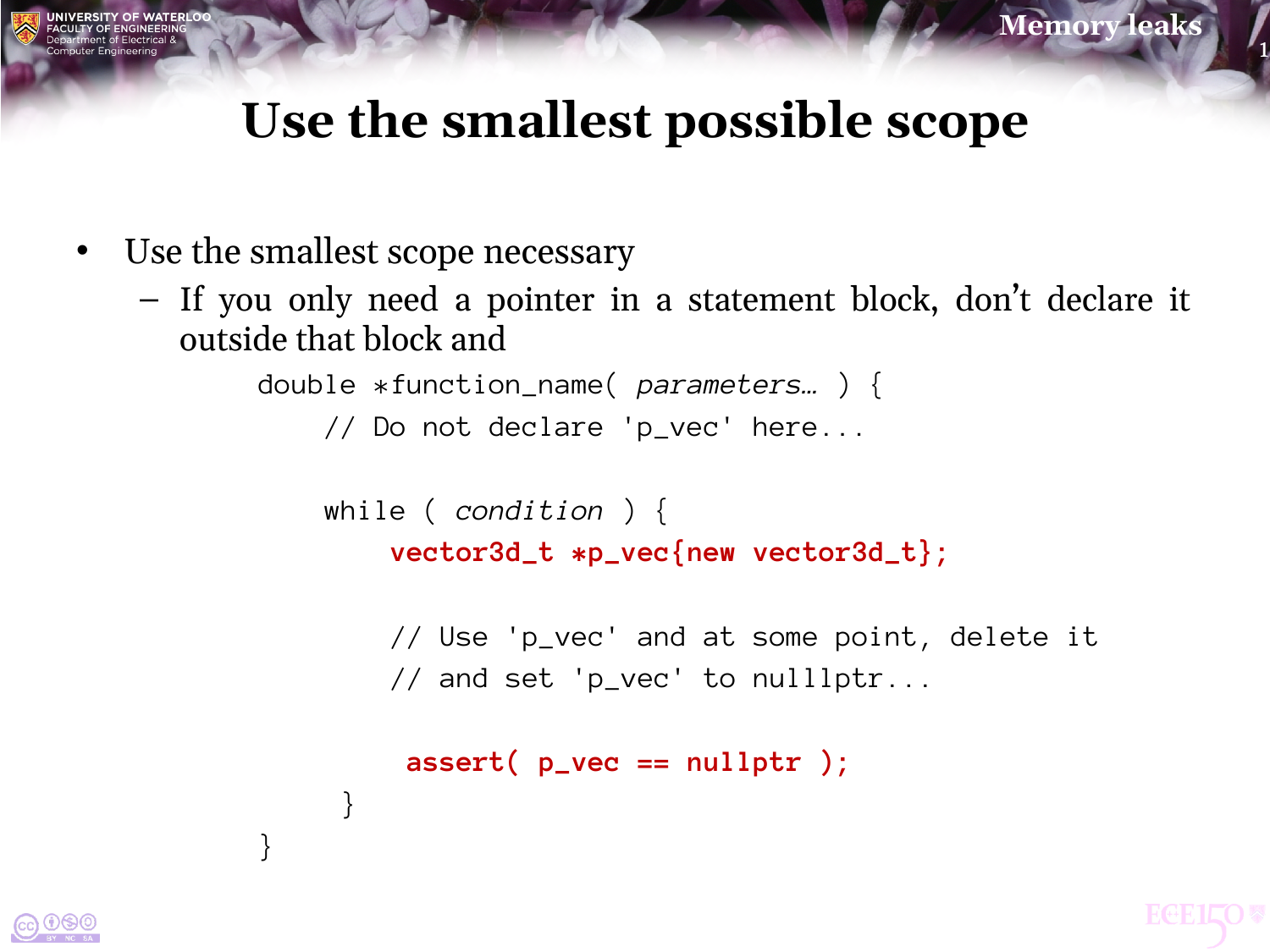

# Use the smallest possible scope
Use the smallest scope necessary
If you only need a pointer in a statement block, don’t declare it outside that block and
double *function_name( parameters… ) {
    // Do not declare 'p_vec' here...

    while ( condition ) {
        vector3d_t *p_vec{new vector3d_t};

        // Use 'p_vec' and at some point, delete it
        // and set 'p_vec' to nulllptr...

         assert( p_vec == nullptr );
     }
}